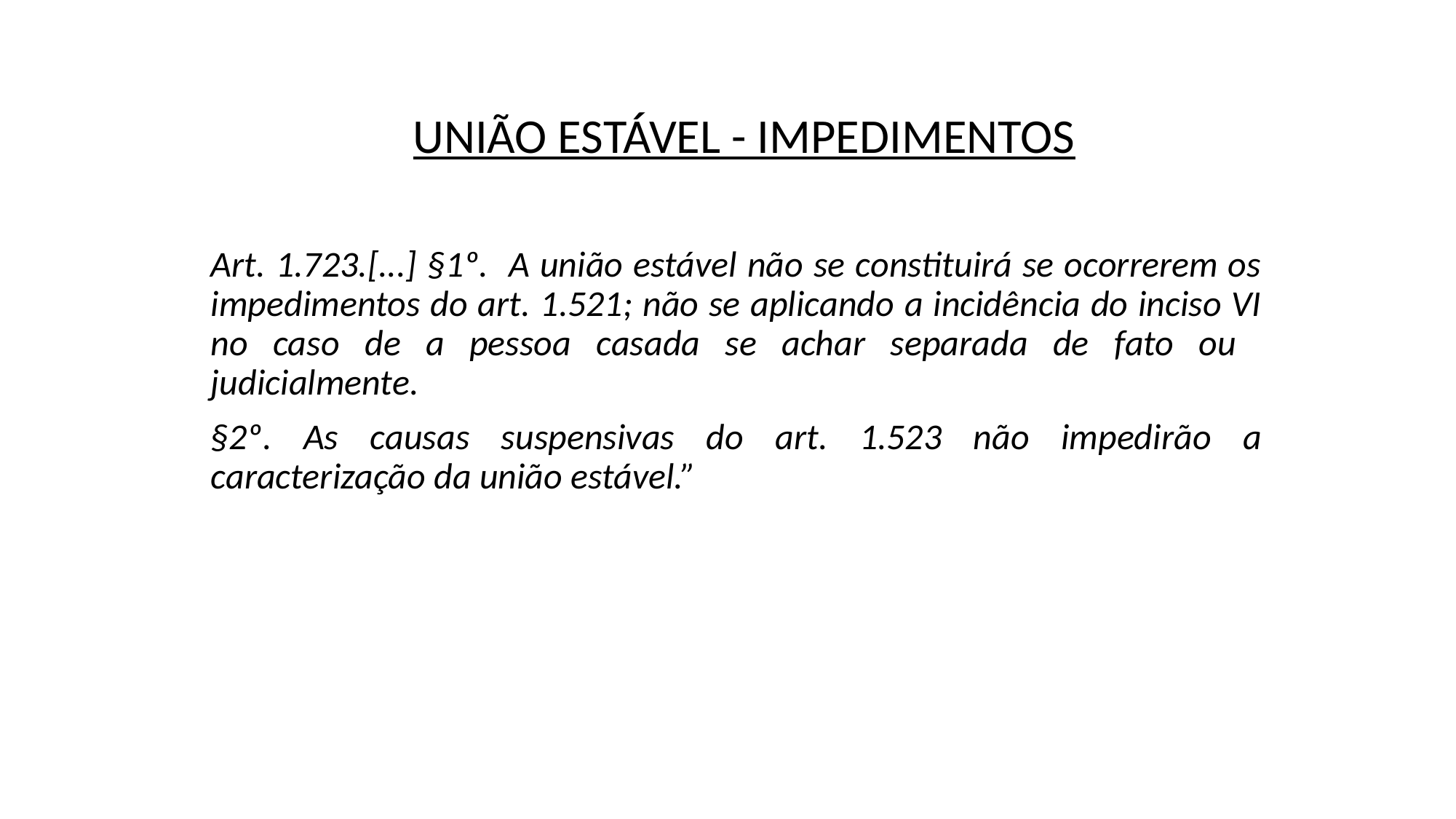

# UNIÃO ESTÁVEL - IMPEDIMENTOS
Art. 1.723.[...] §1º.  A união estável não se constituirá se ocorrerem os impedimentos do art. 1.521; não se aplicando a incidência do inciso VI no caso de a pessoa casada se achar separada de fato ou  judicialmente.
§2º. As causas suspensivas do art. 1.523 não impedirão a caracterização da união estável.”